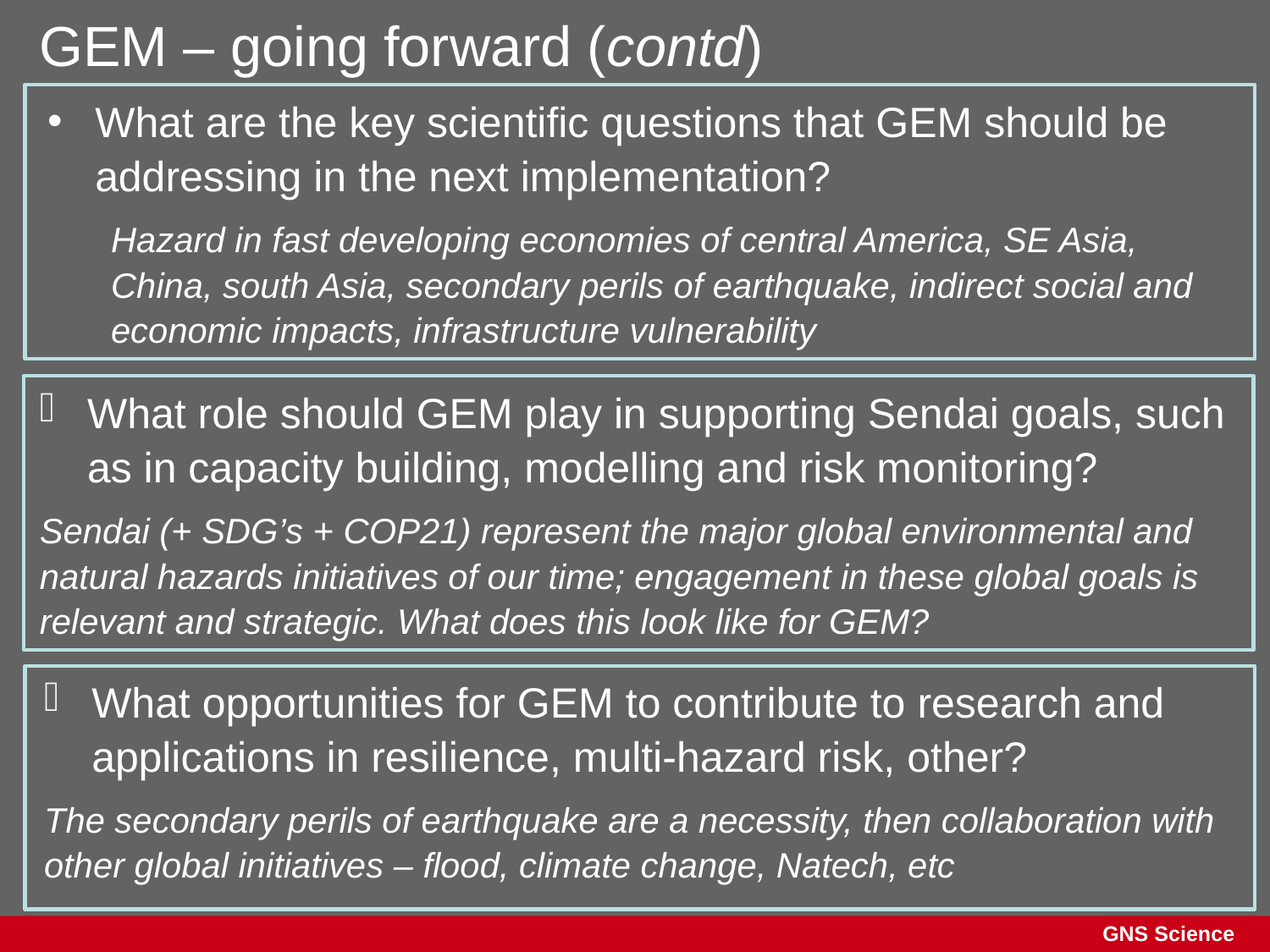

GEM – going forward (contd)

What are the key scientific questions that GEM should be addressing in the next implementation?
Hazard in fast developing economies of central America, SE Asia, China, south Asia, secondary perils of earthquake, indirect social and economic impacts, infrastructure vulnerability

What role should GEM play in supporting Sendai goals, such as in capacity building, modelling and risk monitoring?
Sendai (+ SDG’s + COP21) represent the major global environmental and natural hazards initiatives of our time; engagement in these global goals is relevant and strategic. What does this look like for GEM?
What opportunities for GEM to contribute to research and applications in resilience, multi-hazard risk, other?
The secondary perils of earthquake are a necessity, then collaboration with other global initiatives – flood, climate change, Natech, etc